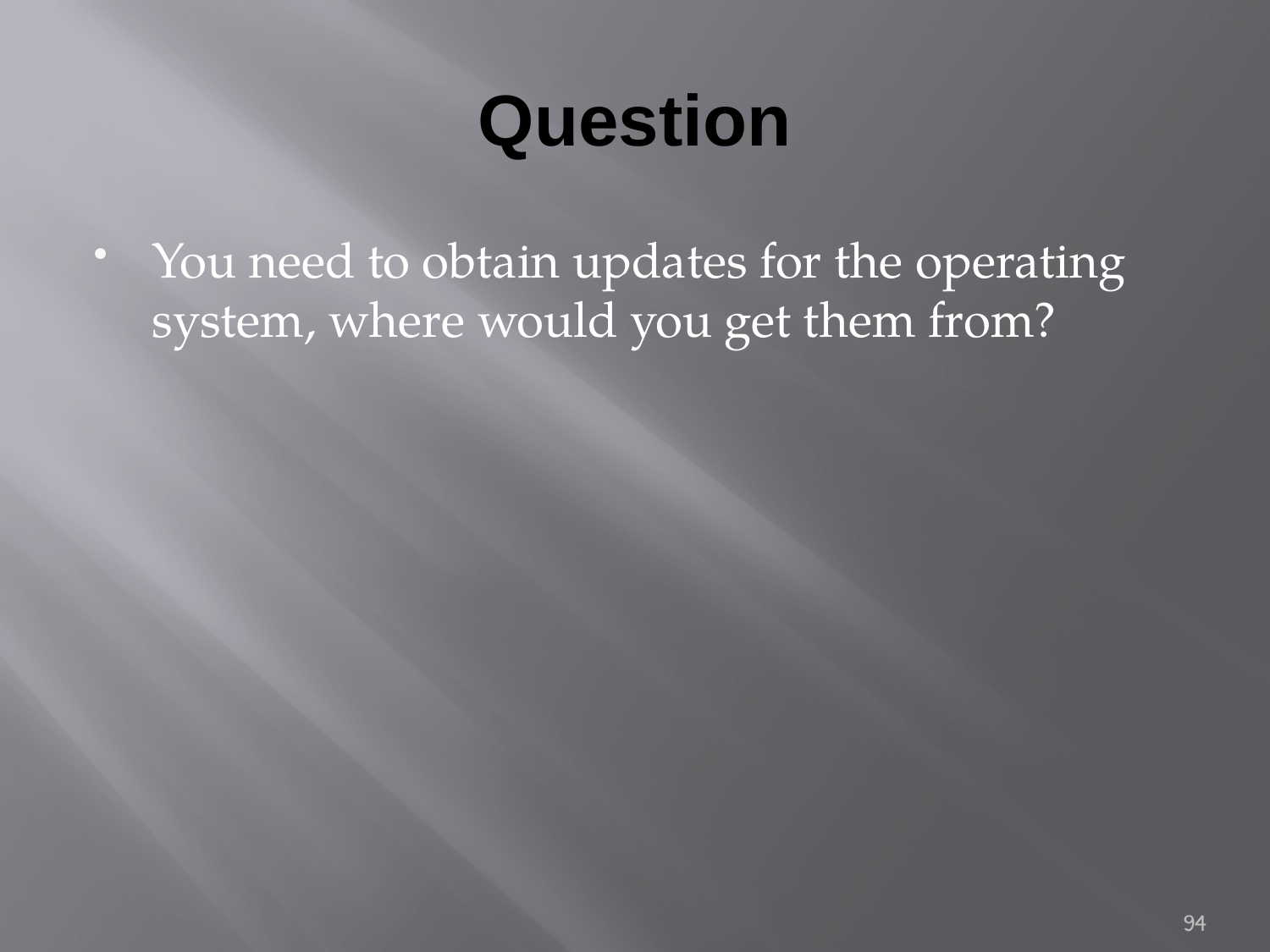

# Question
You need to obtain updates for the operating system, where would you get them from?
94